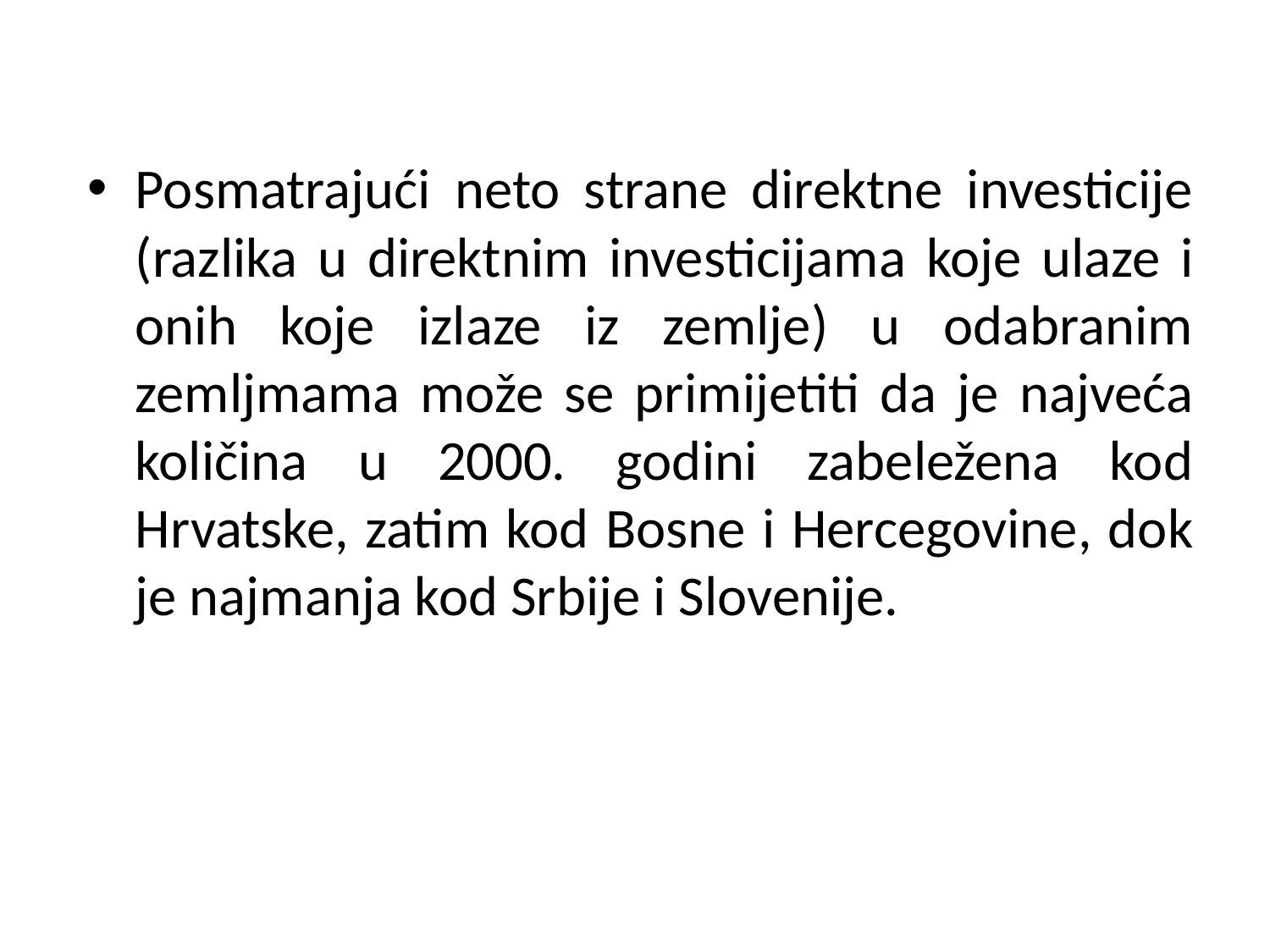

Posmatrajući neto strane direktne investicije (razlika u direktnim investicijama koje ulaze i onih koje izlaze iz zemlje) u odabranim zemljmama može se primijetiti da je najveća količina u 2000. godini zabeležena kod Hrvatske, zatim kod Bosne i Hercegovine, dok je najmanja kod Srbije i Slovenije.